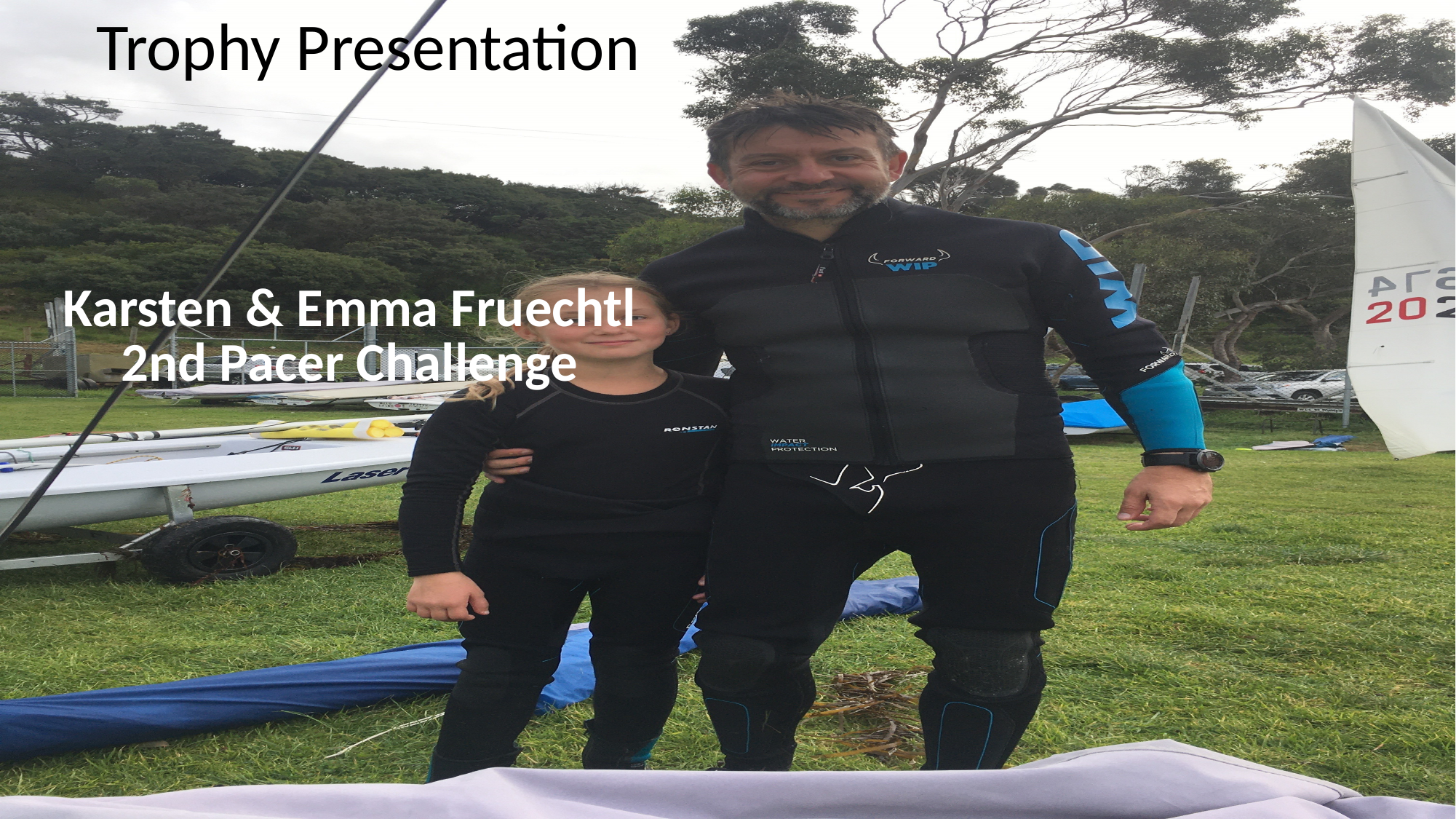

# Trophy Presentation
| Karsten & Emma Fruechtl 2nd Pacer Challenge |
| --- |